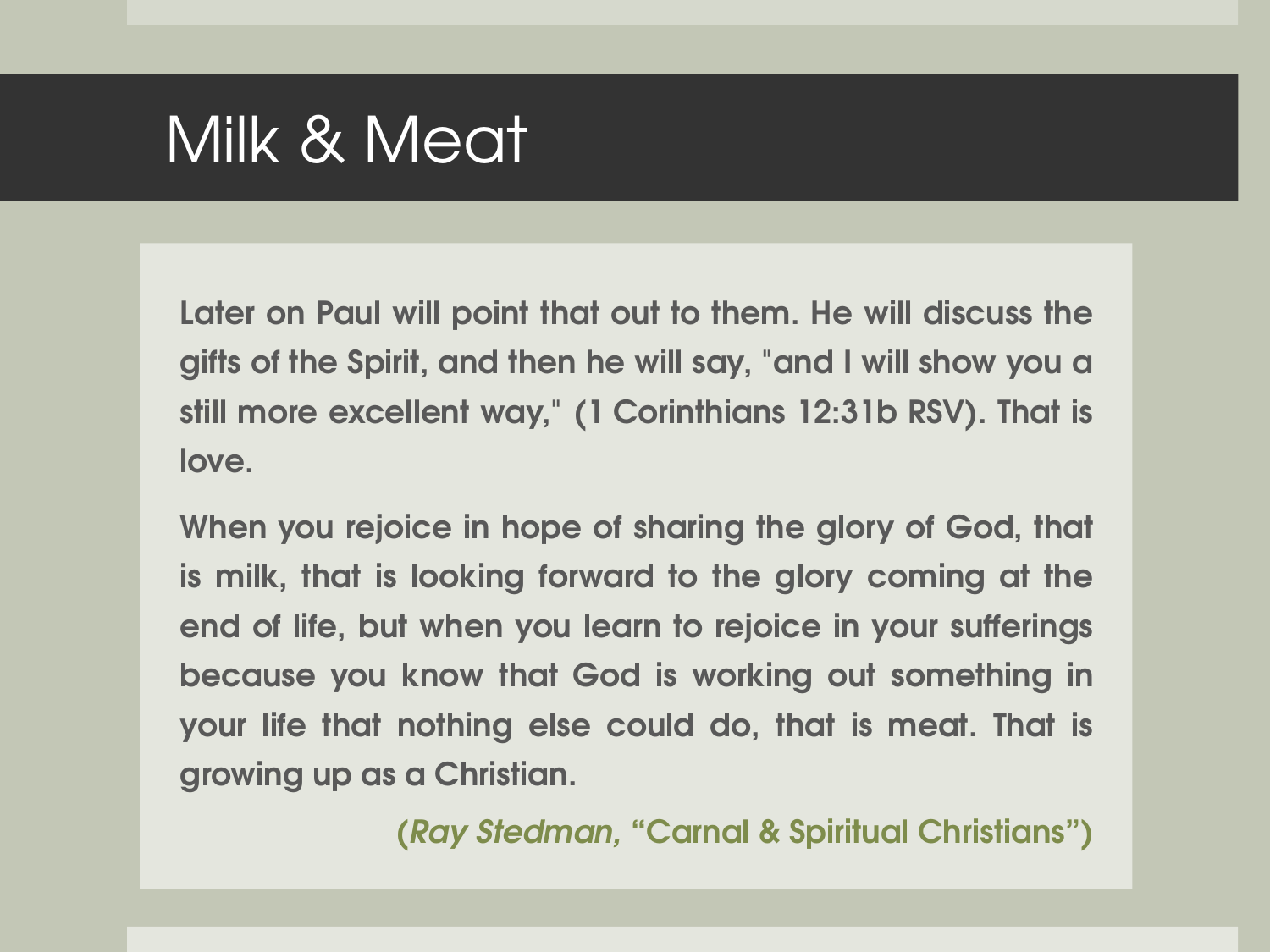

# Milk & Meat
Later on Paul will point that out to them. He will discuss the gifts of the Spirit, and then he will say, "and I will show you a still more excellent way," (1 Corinthians 12:31b RSV). That is love.

When you rejoice in hope of sharing the glory of God, that is milk, that is looking forward to the glory coming at the end of life, but when you learn to rejoice in your sufferings because you know that God is working out something in your life that nothing else could do, that is meat. That is growing up as a Christian.
 (Ray Stedman, “Carnal & Spiritual Christians”)